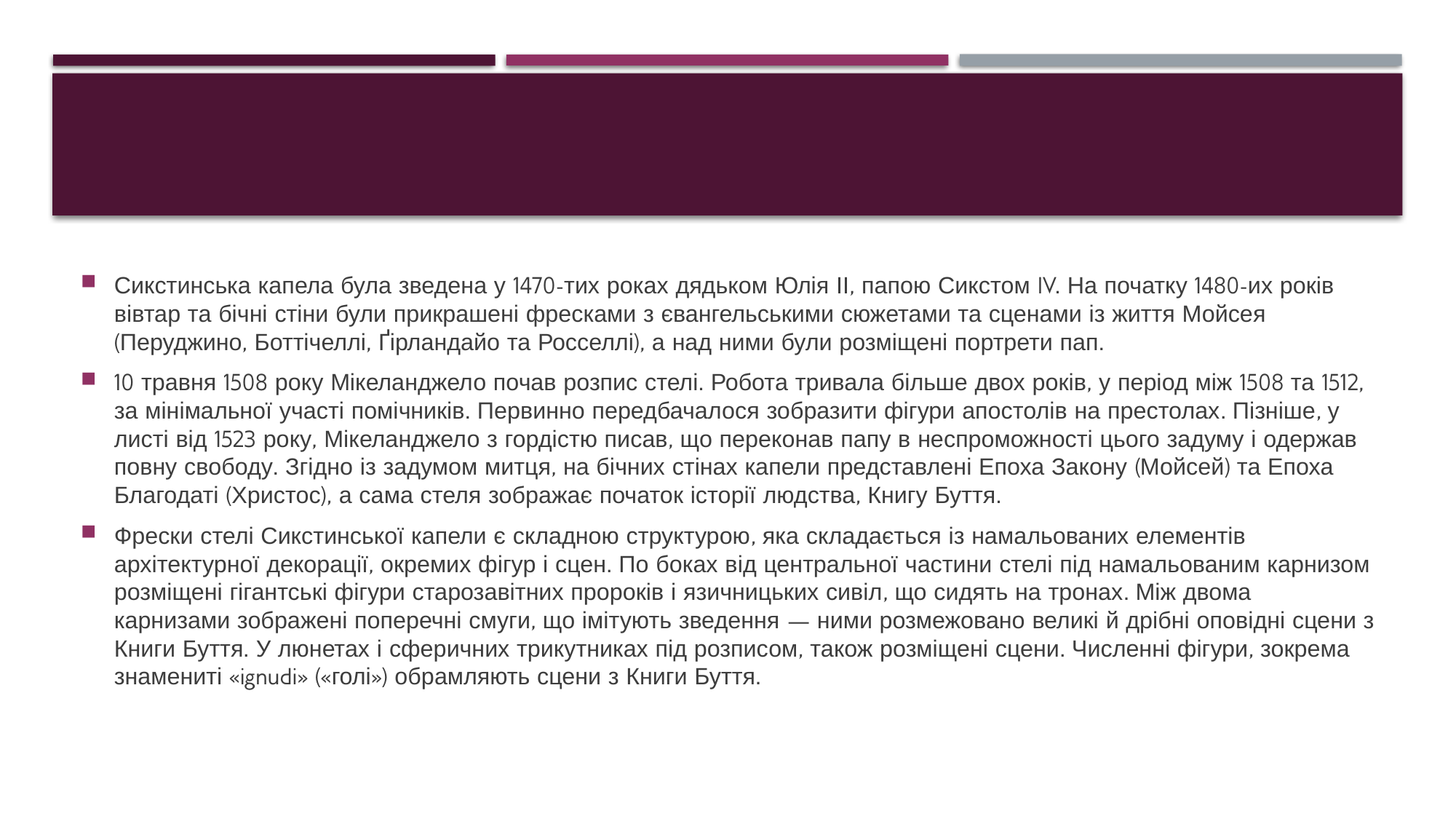

Сикстинська капела була зведена у 1470-тих роках дядьком Юлія ІІ, папою Сикстом IV. На початку 1480-их років вівтар та бічні стіни були прикрашені фресками з євангельськими сюжетами та сценами із життя Мойсея (Перуджино, Боттічеллі, Ґірландайо та Росселлі), а над ними були розміщені портрети пап.
10 травня 1508 року Мікеланджело почав розпис стелі. Робота тривала більше двох років, у період між 1508 та 1512, за мінімальної участі помічників. Первинно передбачалося зобразити фігури апостолів на престолах. Пізніше, у листі від 1523 року, Мікеланджело з гордістю писав, що переконав папу в неспроможності цього задуму і одержав повну свободу. Згідно із задумом митця, на бічних стінах капели представлені Епоха Закону (Мойсей) та Епоха Благодаті (Христос), а сама стеля зображає початок історії людства, Книгу Буття.
Фрески стелі Сикстинської капели є складною структурою, яка складається із намальованих елементів архітектурної декорації, окремих фігур і сцен. По боках від центральної частини стелі під намальованим карнизом розміщені гігантські фігури старозавітних пророків і язичницьких сивіл, що сидять на тронах. Між двома карнизами зображені поперечні смуги, що імітують зведення — ними розмежовано великі й дрібні оповідні сцени з Книги Буття. У люнетах і сферичних трикутниках під розписом, також розміщені сцени. Численні фігури, зокрема знамениті «ignudi» («голі») обрамляють сцени з Книги Буття.